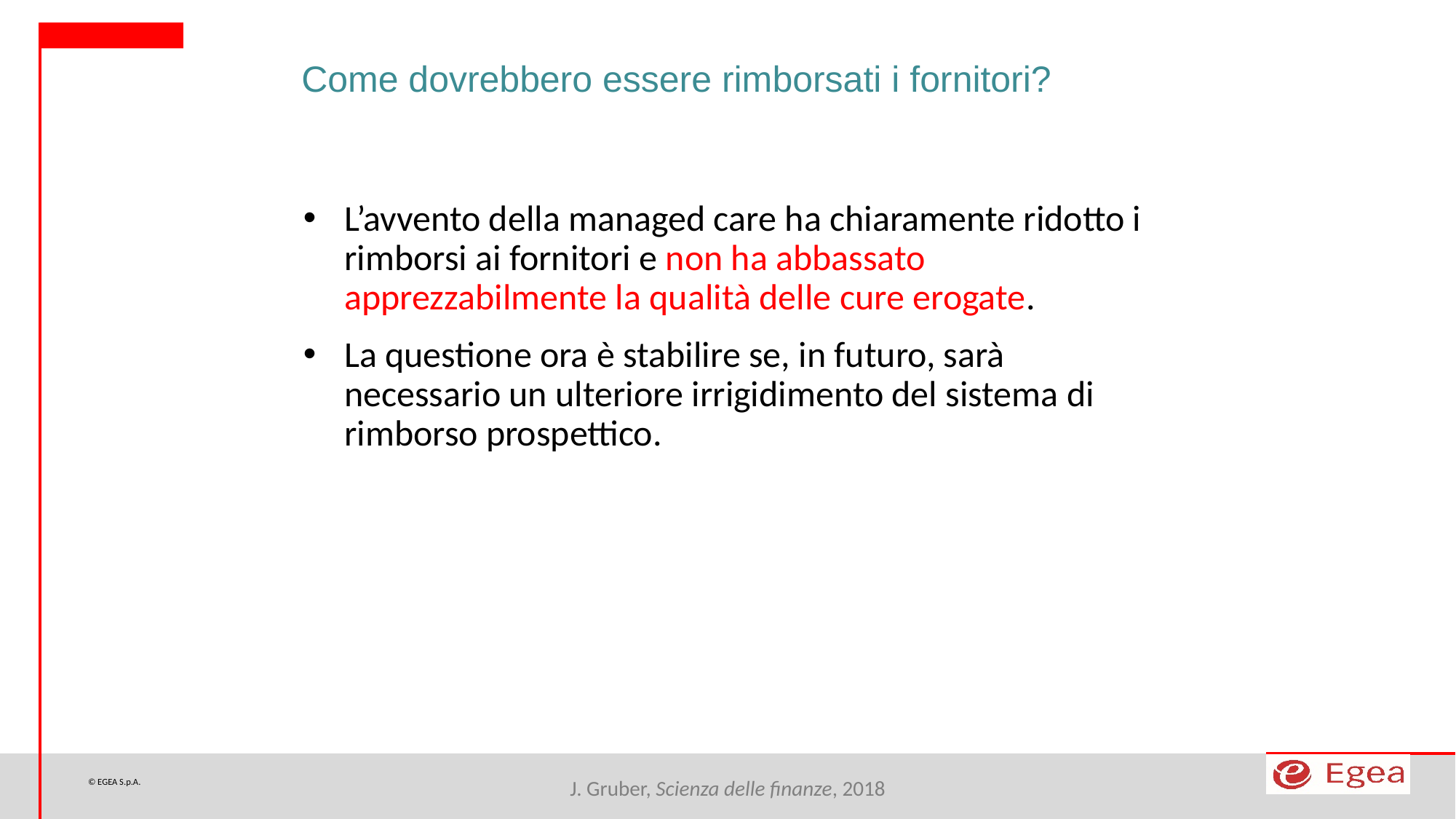

Come dovrebbero essere rimborsati i fornitori?
L’avvento della managed care ha chiaramente ridotto i rimborsi ai fornitori e non ha abbassato apprezzabilmente la qualità delle cure erogate.
La questione ora è stabilire se, in futuro, sarà necessario un ulteriore irrigidimento del sistema di rimborso prospettico.